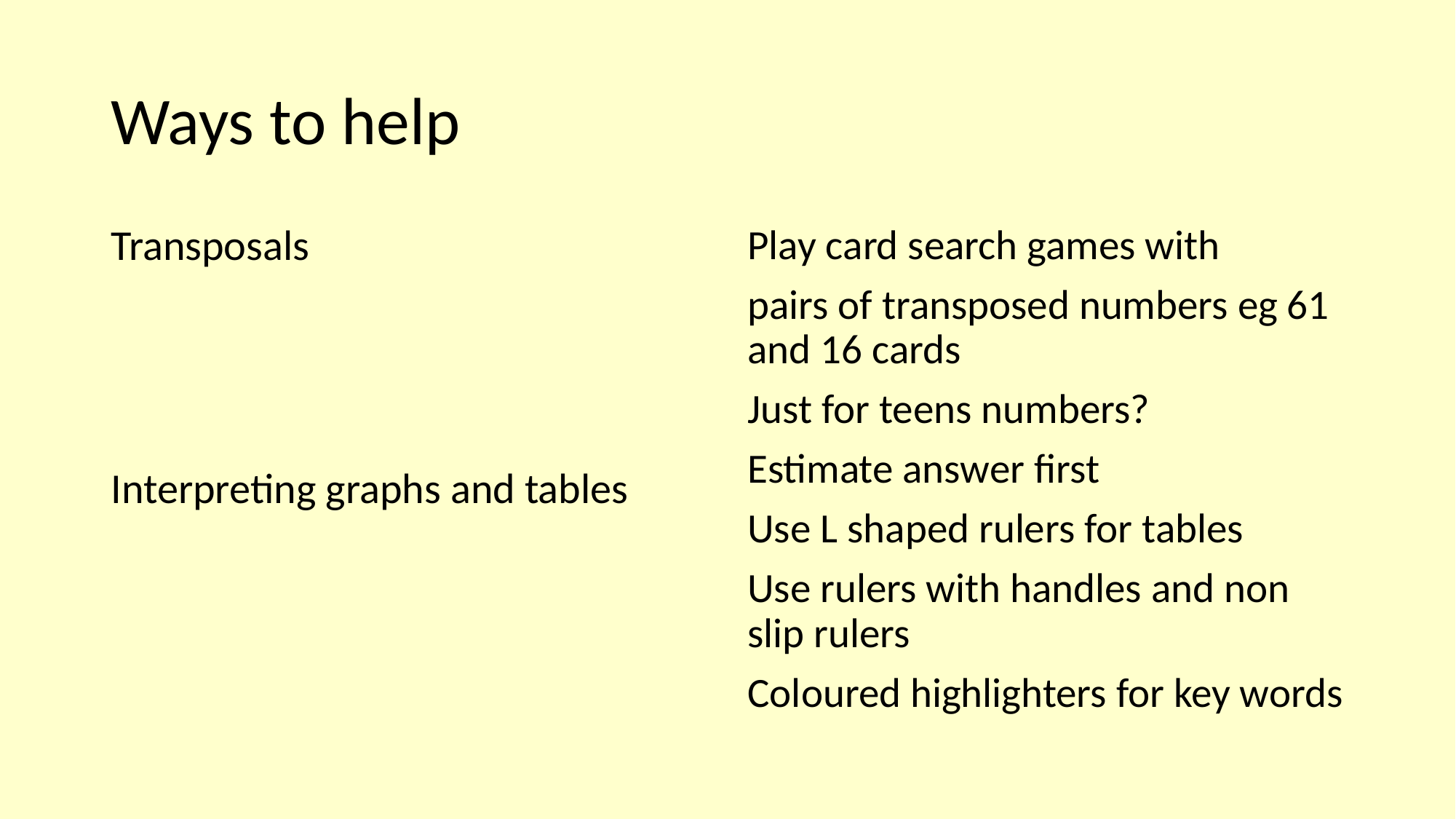

# Ways to help
Transposals

Interpreting graphs and tables
Play card search games with
pairs of transposed numbers eg 61 and 16 cards
Just for teens numbers?
Estimate answer first
Use L shaped rulers for tables
Use rulers with handles and non slip rulers
Coloured highlighters for key words